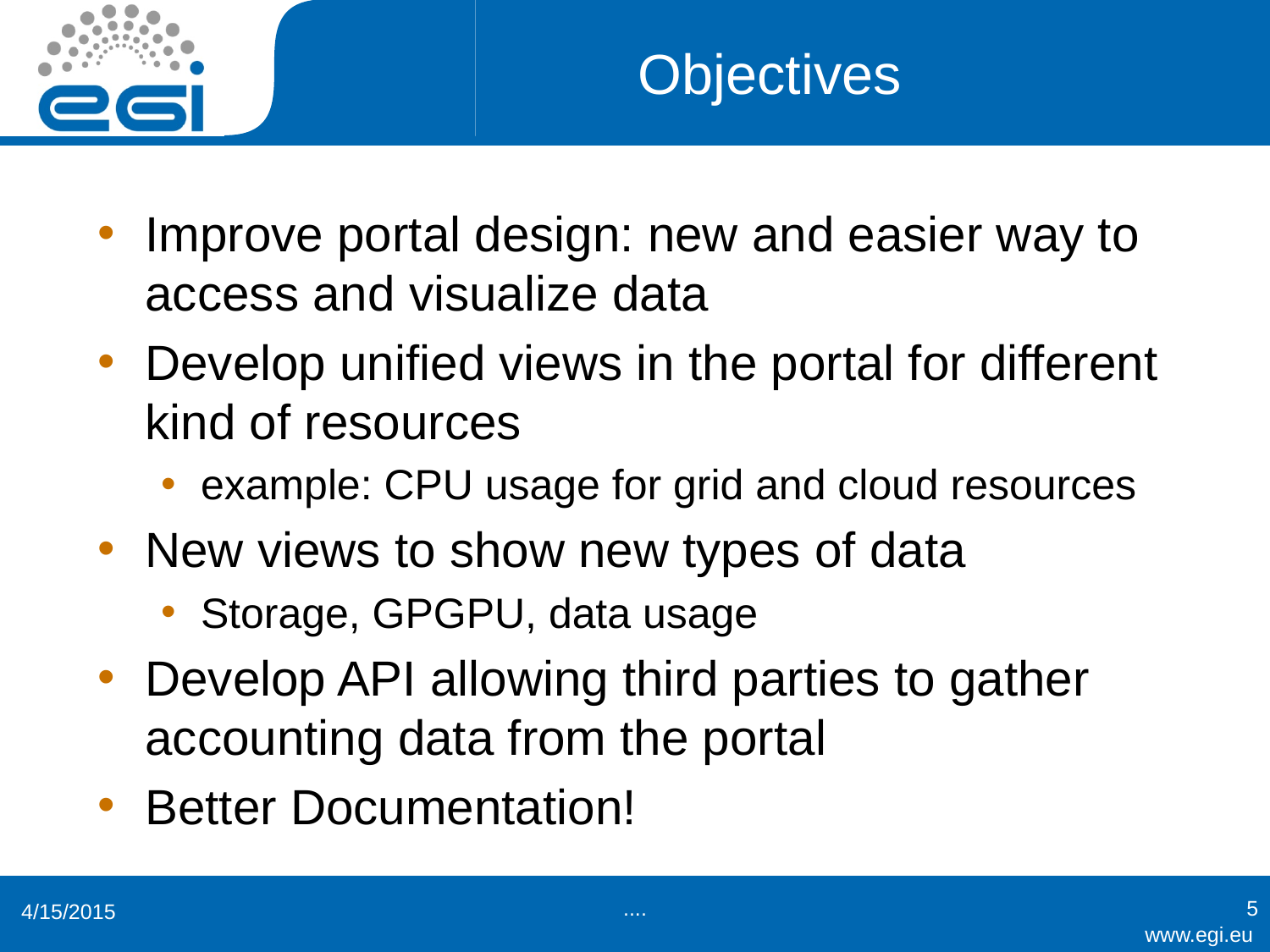

# Objectives
Improve portal design: new and easier way to access and visualize data
Develop unified views in the portal for different kind of resources
example: CPU usage for grid and cloud resources
New views to show new types of data
Storage, GPGPU, data usage
Develop API allowing third parties to gather accounting data from the portal
Better Documentation!
....
5
4/15/2015